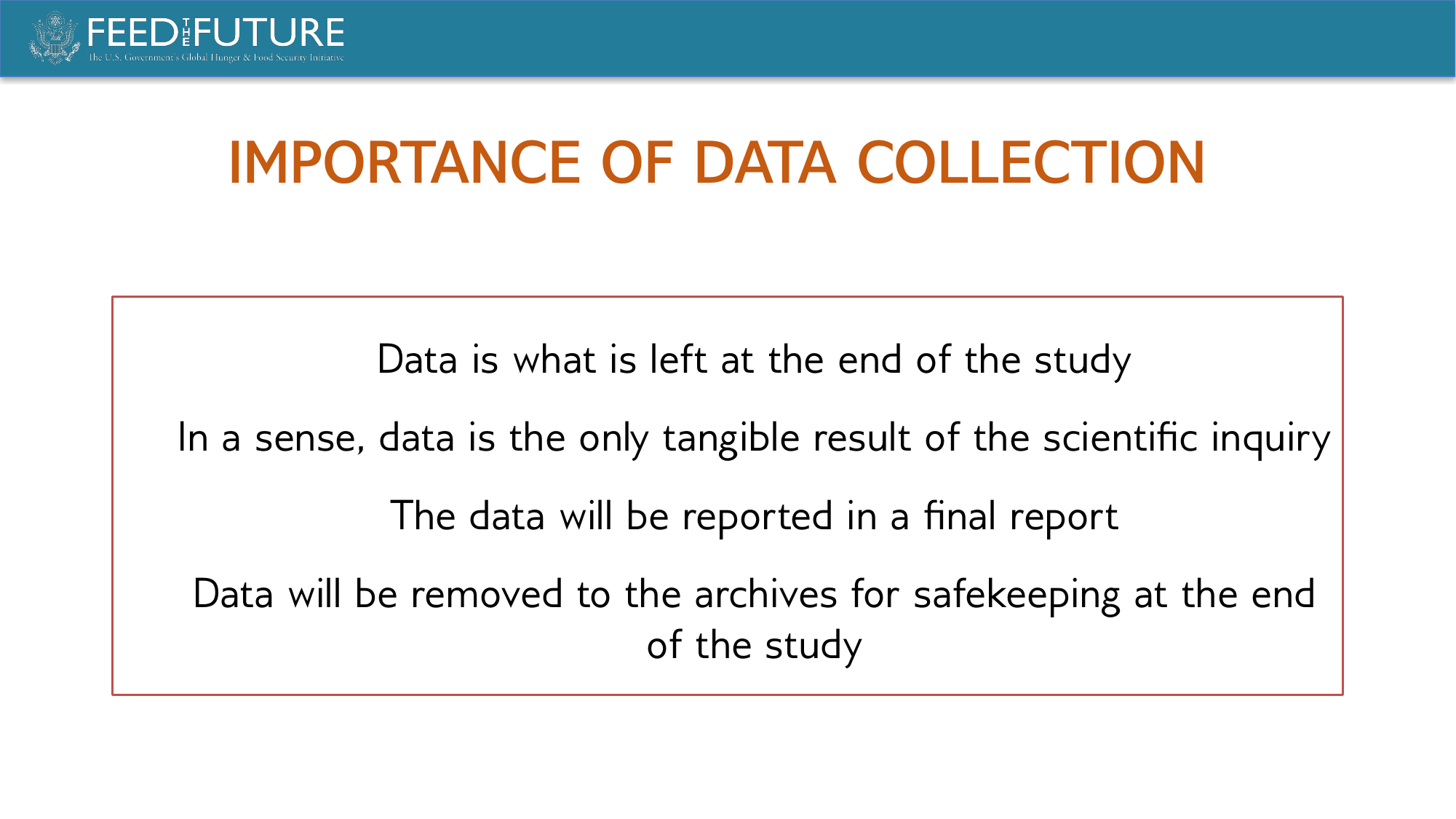

IMPORTANCE OF DATA COLLECTION
Data is what is left at the end of the study
In a sense, data is the only tangible result of the scientific inquiry
The data will be reported in a final report
Data will be removed to the archives for safekeeping at the end of the study